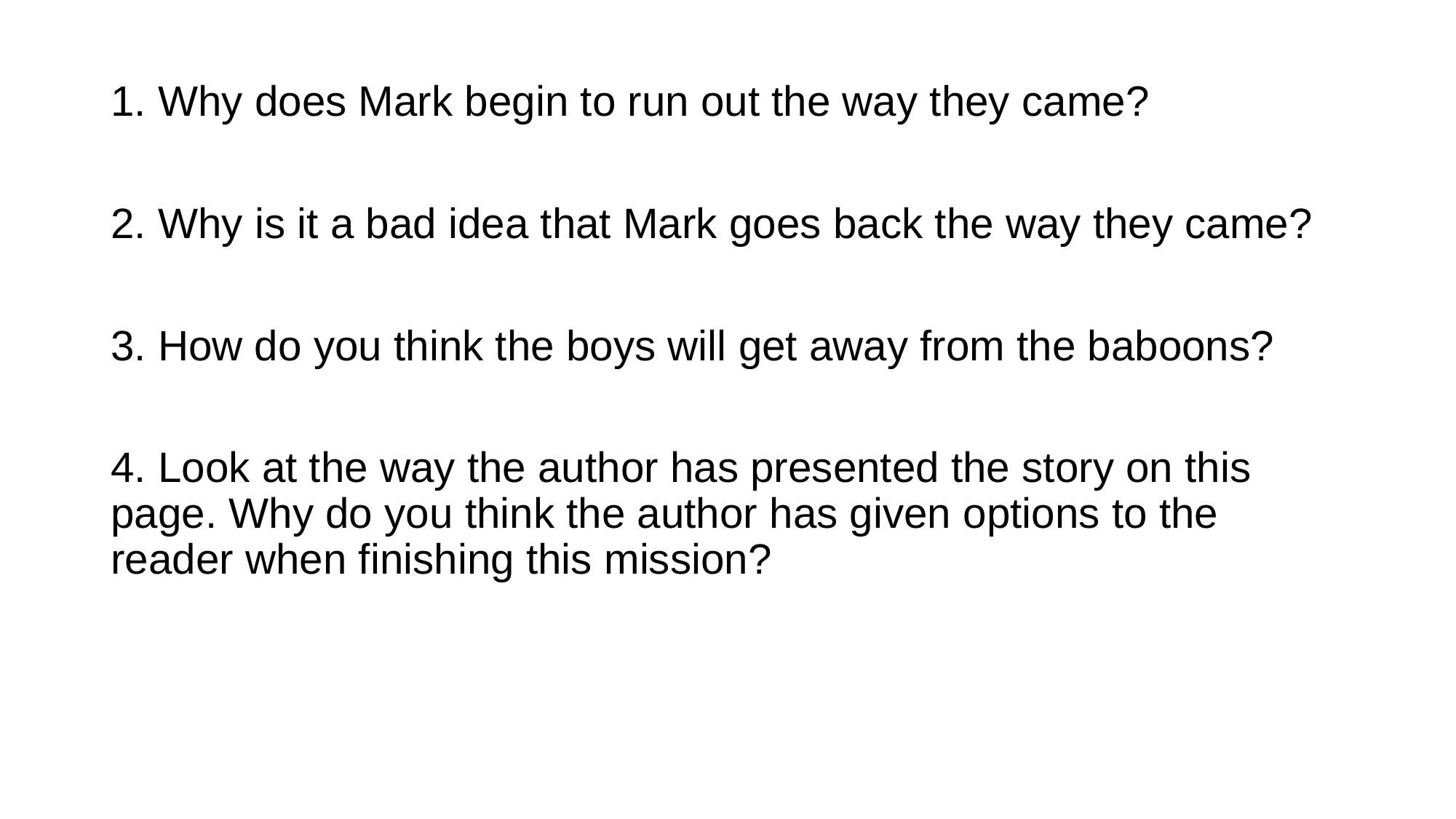

1. Why does Mark begin to run out the way they came?

2. Why is it a bad idea that Mark goes back the way they came?

3. How do you think the boys will get away from the baboons?

4. Look at the way the author has presented the story on this page. Why do you think the author has given options to the reader when finishing this mission?